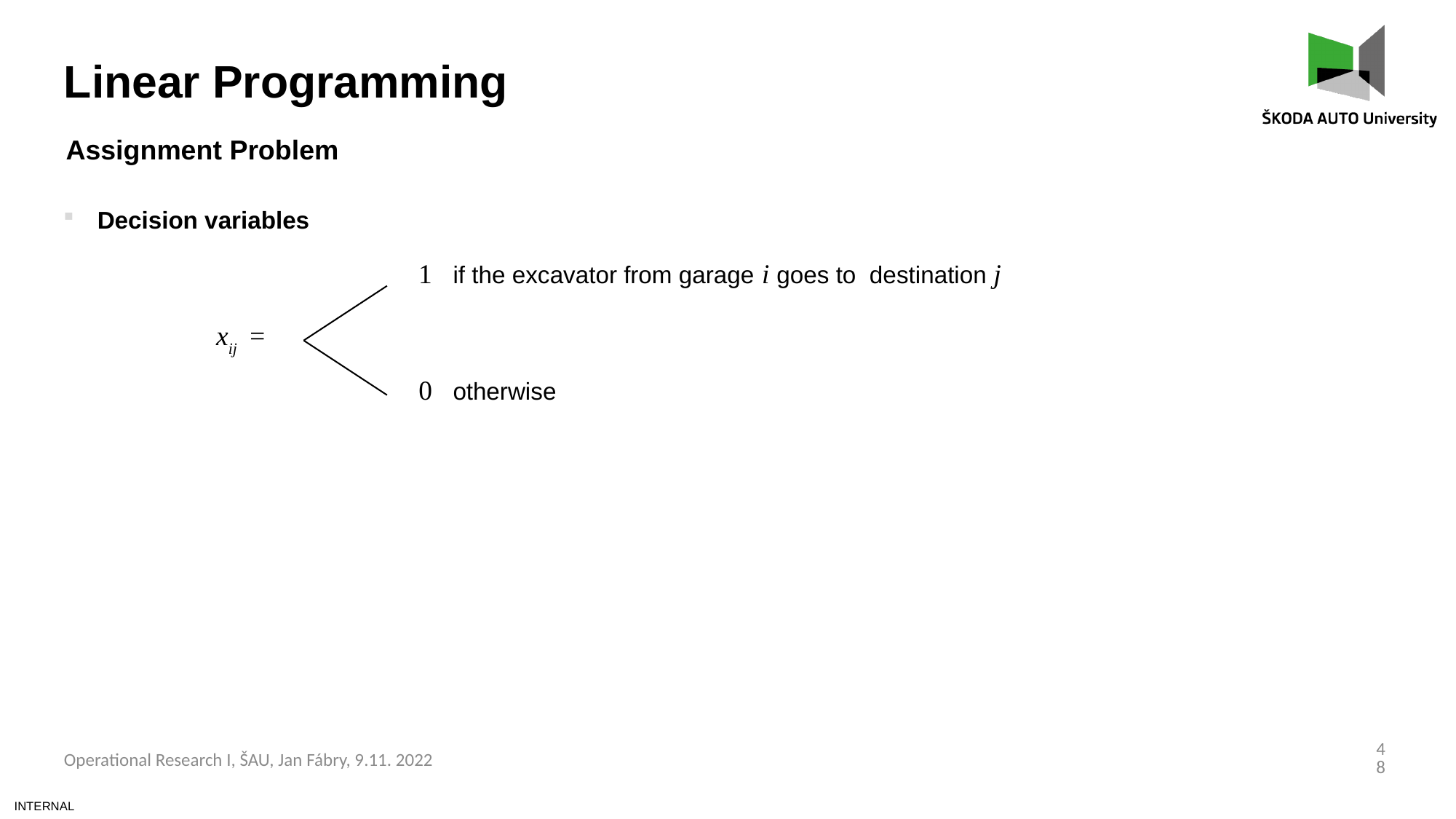

Linear Programming

Assignment Problem
Decision variables

1   if the excavator from garage i goes to  destination j

xij  =

0   otherwise
48
Operational Research I, ŠAU, Jan Fábry, 9.11. 2022